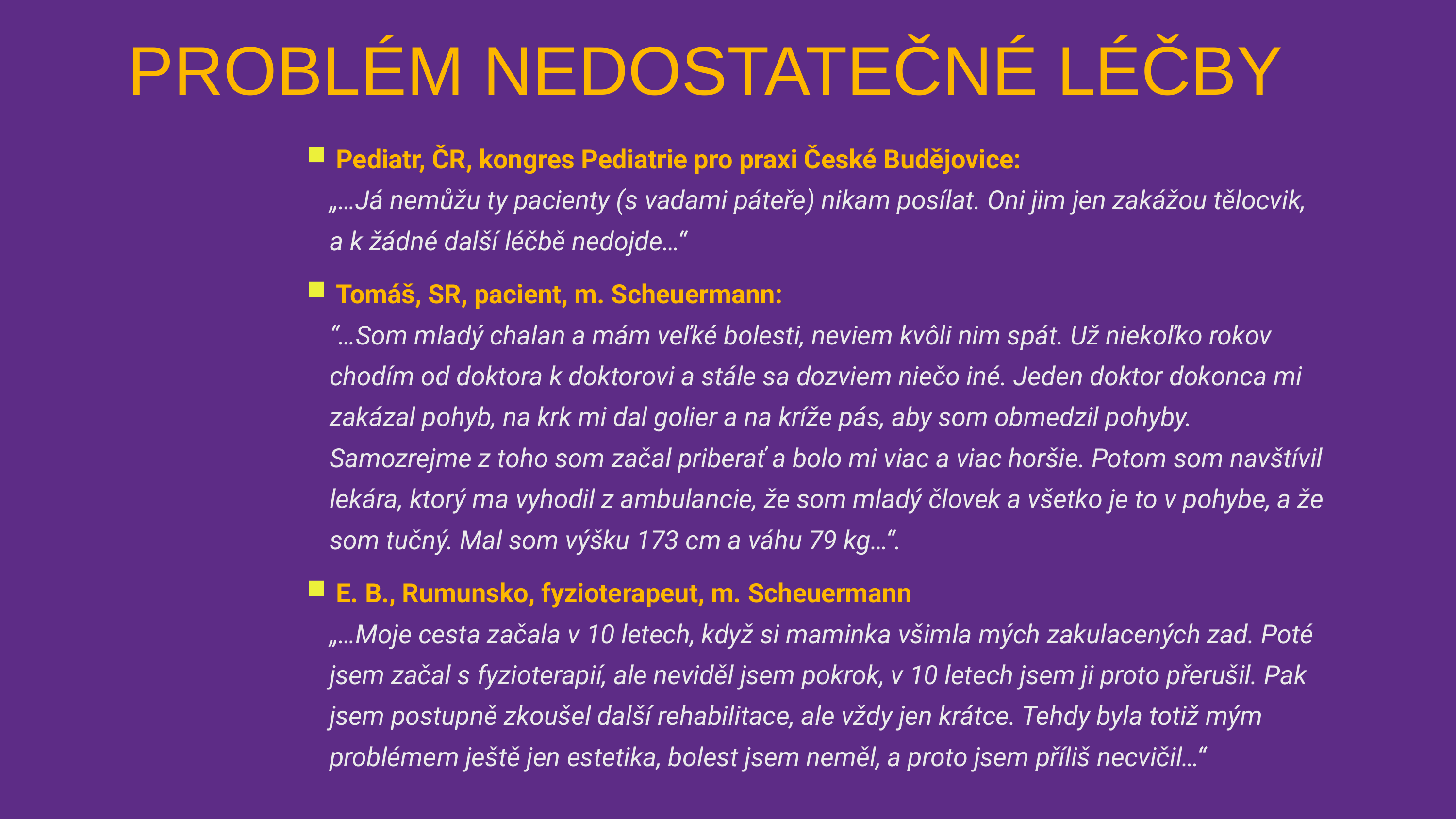

13
# PROBLÉM NEDOSTATEČNÉ LÉČBY
 Pediatr, ČR, kongres Pediatrie pro praxi České Budějovice:
„…Já nemůžu ty pacienty (s vadami páteře) nikam posílat. Oni jim jen zakážou tělocvik, a k žádné další léčbě nedojde…“
 Tomáš, SR, pacient, m. Scheuermann:
“…Som mladý chalan a mám veľké bolesti, neviem kvôli nim spát. Už niekoľko rokov chodím od doktora k doktorovi a stále sa dozviem niečo iné. Jeden doktor dokonca mi zakázal pohyb, na krk mi dal golier a na kríže pás, aby som obmedzil pohyby. Samozrejme z toho som začal priberať a bolo mi viac a viac horšie. Potom som navštívil lekára, ktorý ma vyhodil z ambulancie, že som mladý človek a všetko je to v pohybe, a že som tučný. Mal som výšku 173 cm a váhu 79 kg…“.
 E. B., Rumunsko, fyzioterapeut, m. Scheuermann
„…Moje cesta začala v 10 letech, když si maminka všimla mých zakulacených zad. Poté jsem začal s fyzioterapií, ale neviděl jsem pokrok, v 10 letech jsem ji proto přerušil. Pak jsem postupně zkoušel další rehabilitace, ale vždy jen krátce. Tehdy byla totiž mým problémem ještě jen estetika, bolest jsem neměl, a proto jsem příliš necvičil…“